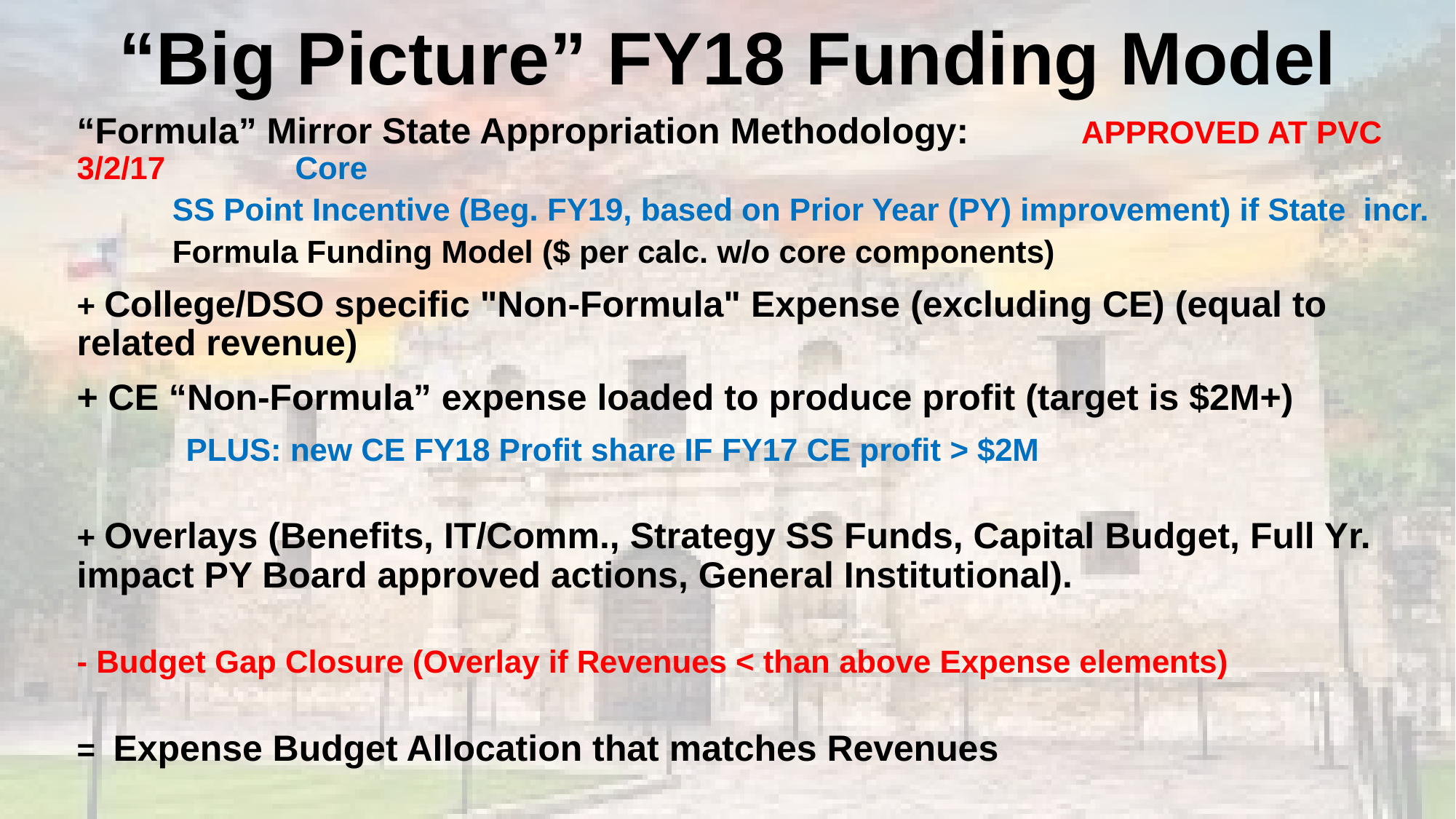

# “Big Picture” FY18 Funding Model
“Formula” Mirror State Appropriation Methodology:           APPROVED AT PVC 3/2/17		Core
SS Point Incentive (Beg. FY19, based on Prior Year (PY) improvement) if State  incr.
Formula Funding Model ($ per calc. w/o core components)
+ College/DSO specific "Non-Formula" Expense (excluding CE) (equal to related revenue)
+ CE “Non-Formula” expense loaded to produce profit (target is $2M+)
	PLUS: new CE FY18 Profit share IF FY17 CE profit > $2M
+ Overlays (Benefits, IT/Comm., Strategy SS Funds, Capital Budget, Full Yr. impact PY Board approved actions, General Institutional).
- Budget Gap Closure (Overlay if Revenues < than above Expense elements)
=  Expense Budget Allocation that matches Revenues